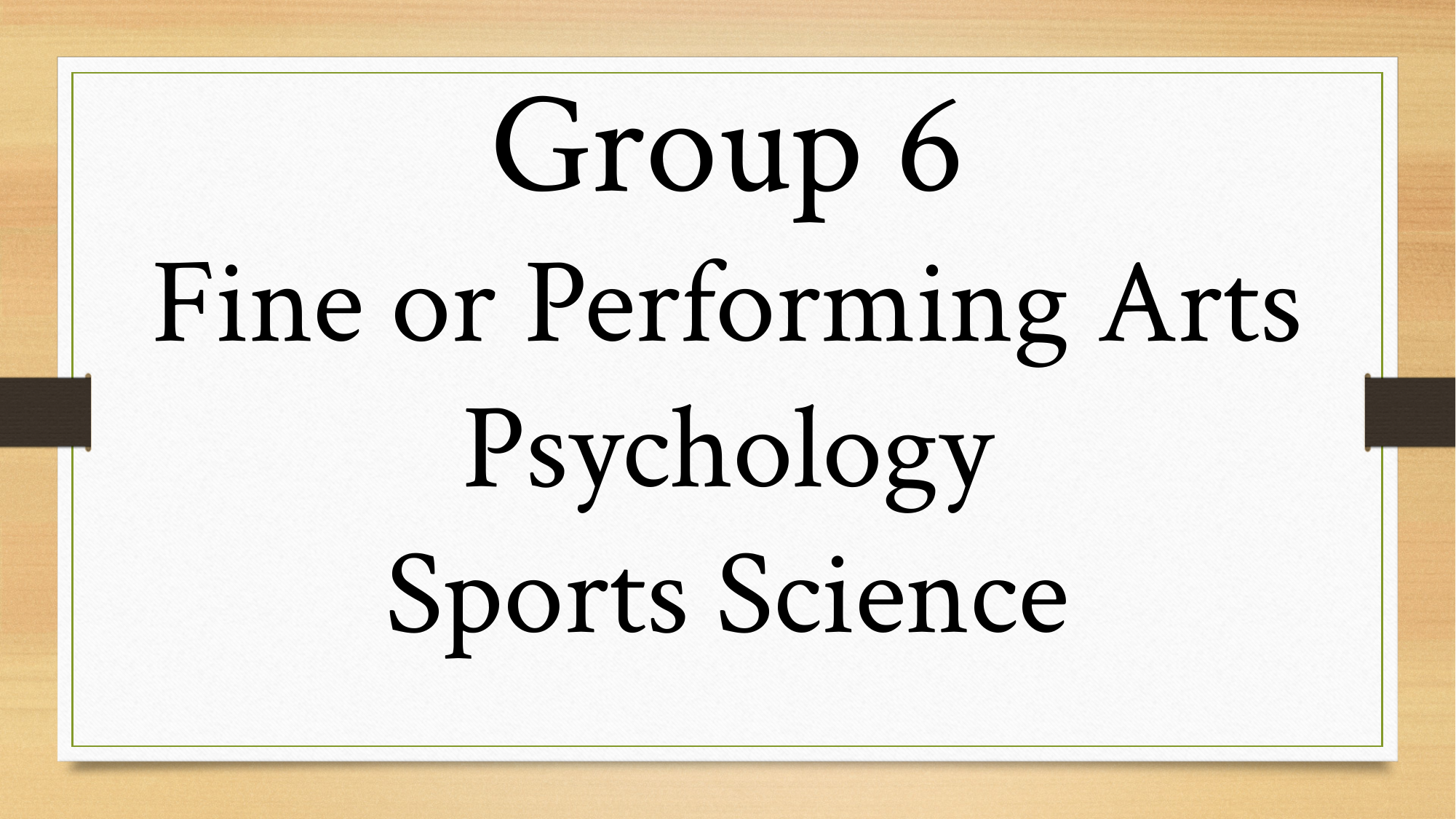

Group 6
Fine or Performing Arts
Psychology
Sports Science